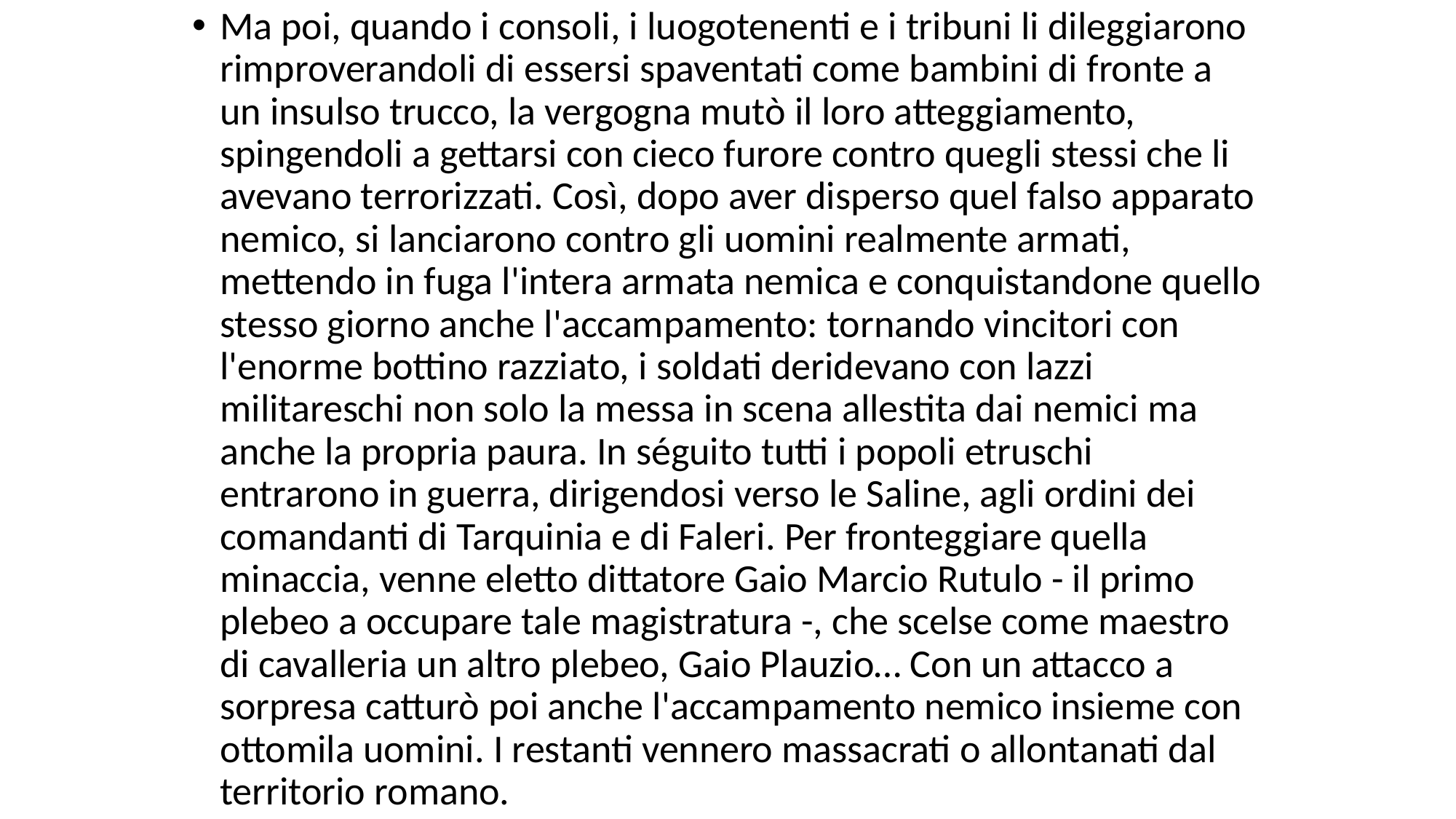

# Ma poi, quando i consoli, i luogotenenti e i tribuni li dileggiarono rimproverandoli di essersi spaventati come bambini di fronte a un insulso trucco, la vergogna mutò il loro atteggiamento, spingendoli a gettarsi con cieco furore contro quegli stessi che li avevano terrorizzati. Così, dopo aver disperso quel falso apparato nemico, si lanciarono contro gli uomini realmente armati, mettendo in fuga l'intera armata nemica e conquistandone quello stesso giorno anche l'accampamento: tornando vincitori con l'enorme bottino razziato, i soldati deridevano con lazzi militareschi non solo la messa in scena allestita dai nemici ma anche la propria paura. In séguito tutti i popoli etruschi entrarono in guerra, dirigendosi verso le Saline, agli ordini dei comandanti di Tarquinia e di Faleri. Per fronteggiare quella minaccia, venne eletto dittatore Gaio Marcio Rutulo - il primo plebeo a occupare tale magistratura -, che scelse come maestro di cavalleria un altro plebeo, Gaio Plauzio… Con un attacco a sorpresa catturò poi anche l'accampamento nemico insieme con ottomila uomini. I restanti vennero massacrati o allontanati dal territorio romano.